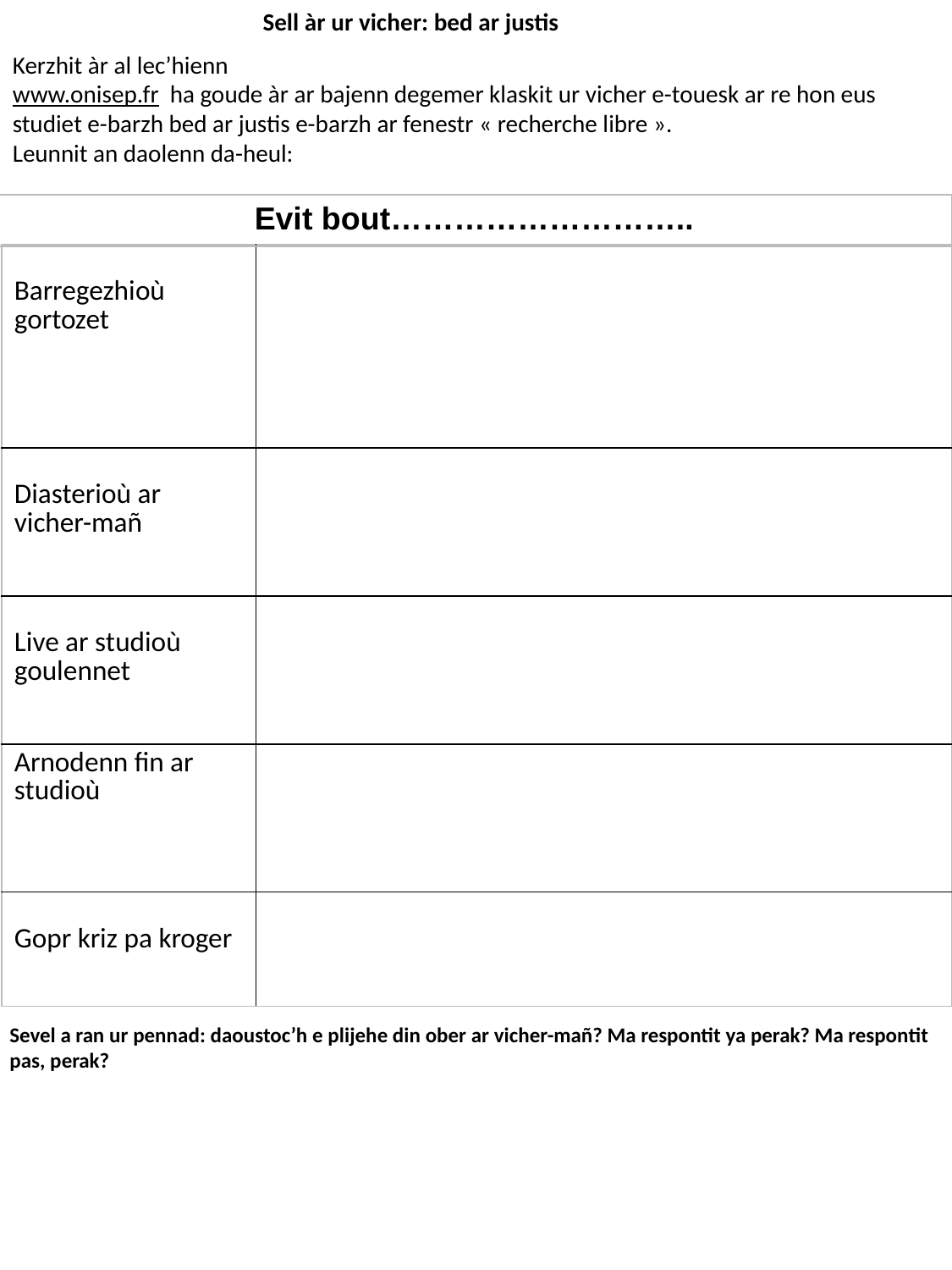

Sell àr ur vicher: bed ar justis
Kerzhit àr al lec’hienn
www.onisep.fr  ha goude àr ar bajenn degemer klaskit ur vicher e-touesk ar re hon eus studiet e-barzh bed ar justis e-barzh ar fenestr « recherche libre ».
Leunnit an daolenn da-heul:
| Evit bout……………………….. |
| --- |
| Barregezhioù gortozet |  |
| --- | --- |
| Diasterioù ar vicher-mañ |  |
| Live ar studioù goulennet |  |
| Arnodenn fin ar studioù |  |
| Gopr kriz pa kroger |  |
Sevel a ran ur pennad: daoustoc’h e plijehe din ober ar vicher-mañ? Ma respontit ya perak? Ma respontit pas, perak?